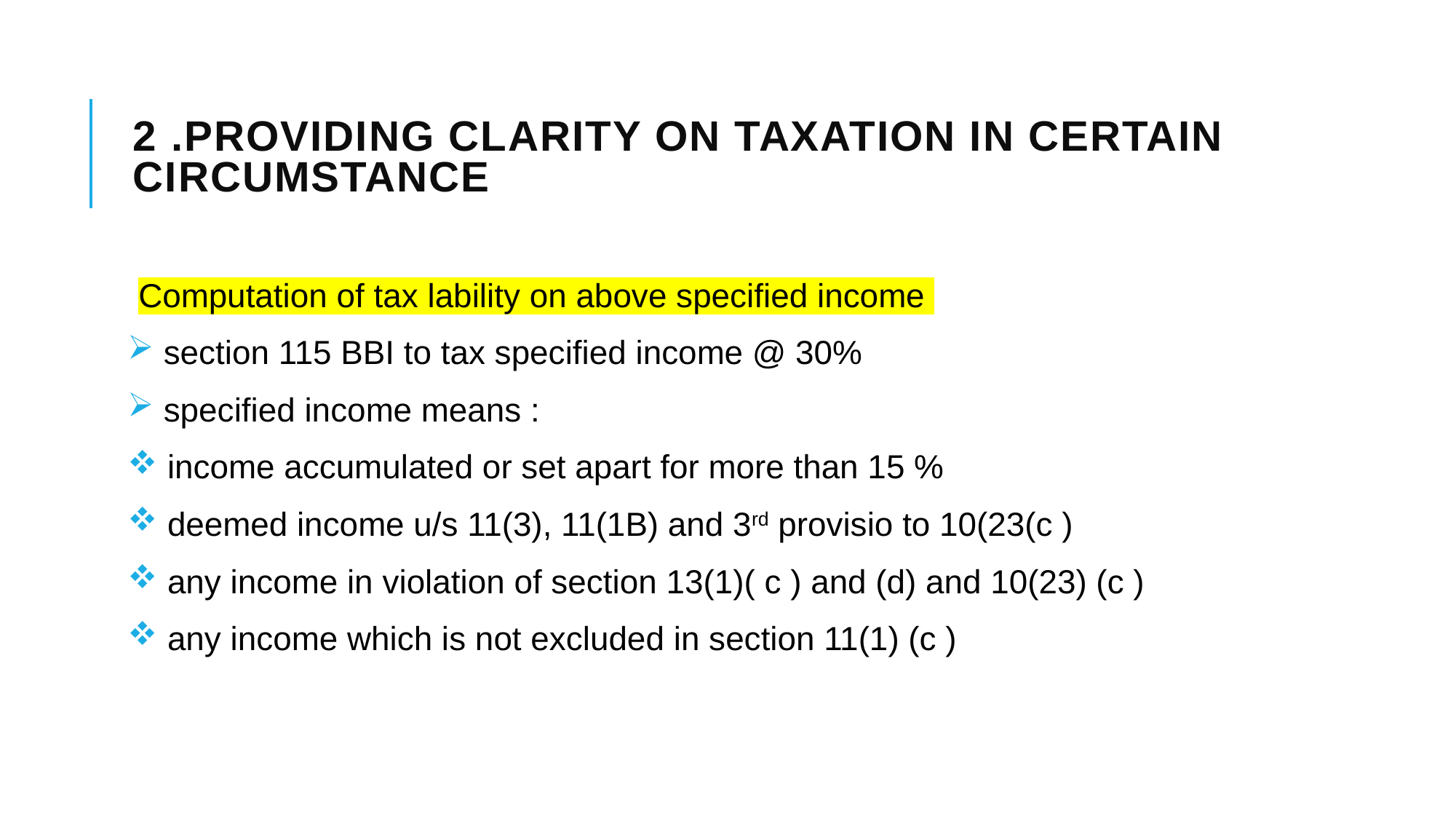

# 2 .Providing clarity on taxation in certain circumstance
Computation of tax lability on above specified income
 section 115 BBI to tax specified income @ 30%
 specified income means :
 income accumulated or set apart for more than 15 %
 deemed income u/s 11(3), 11(1B) and 3rd provisio to 10(23(c )
 any income in violation of section 13(1)( c ) and (d) and 10(23) (c )
 any income which is not excluded in section 11(1) (c )